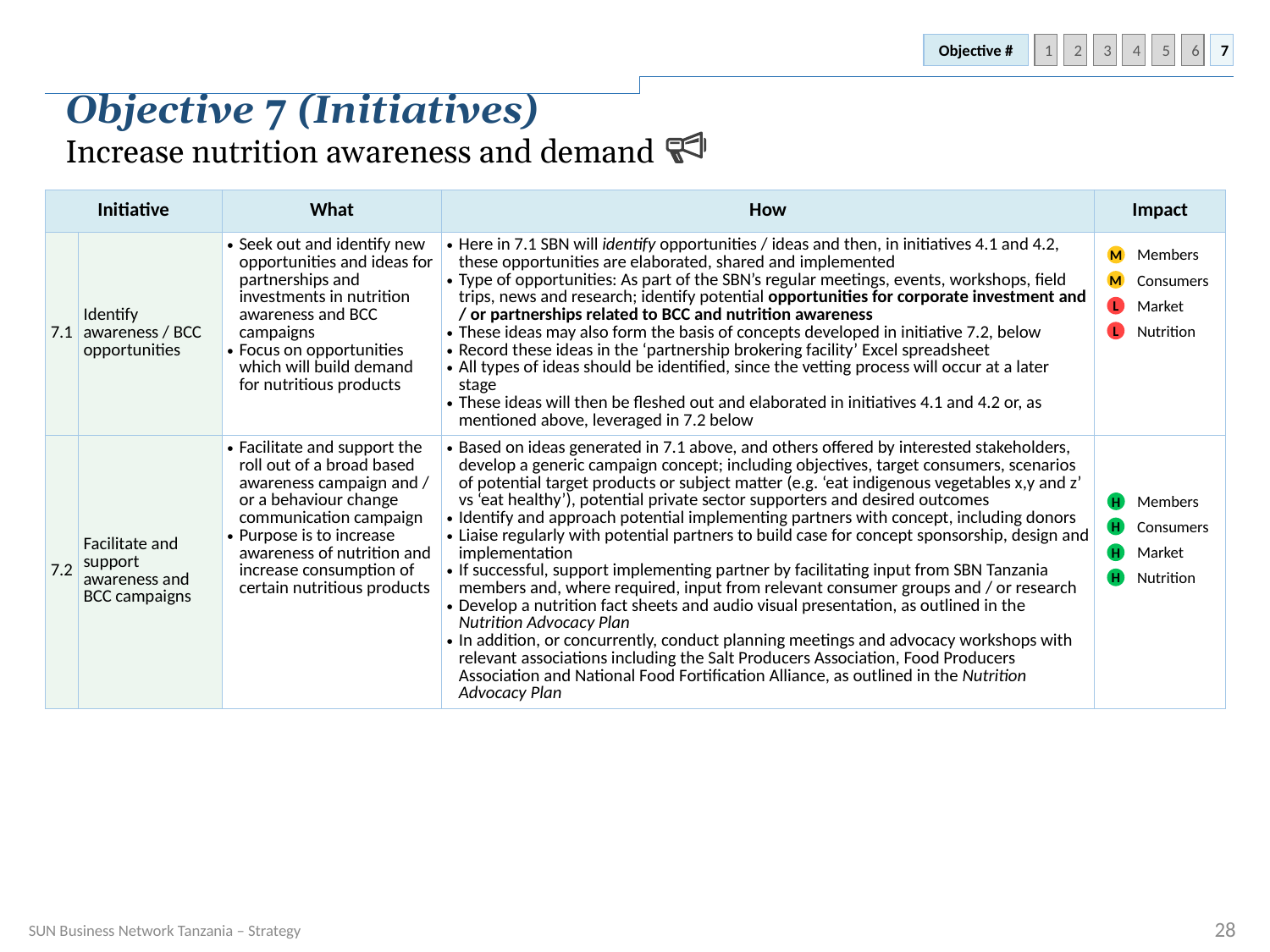

Objective #
1
2
3
4
5
6
7
Objective 7 (Initiatives)
Increase nutrition awareness and demand

| Initiative |  | What | How | Impact |
| --- | --- | --- | --- | --- |
| 7.1 | Identify awareness / BCC opportunities | Seek out and identify new opportunities and ideas for partnerships and investments in nutrition awareness and BCC campaigns Focus on opportunities which will build demand for nutritious products | Here in 7.1 SBN will identify opportunities / ideas and then, in initiatives 4.1 and 4.2, these opportunities are elaborated, shared and implemented Type of opportunities: As part of the SBN’s regular meetings, events, workshops, field trips, news and research; identify potential opportunities for corporate investment and / or partnerships related to BCC and nutrition awareness These ideas may also form the basis of concepts developed in initiative 7.2, below Record these ideas in the ‘partnership brokering facility’ Excel spreadsheet All types of ideas should be identified, since the vetting process will occur at a later stage These ideas will then be fleshed out and elaborated in initiatives 4.1 and 4.2 or, as mentioned above, leveraged in 7.2 below |  |
| 7.2 | Facilitate and support awareness and BCC campaigns | Facilitate and support the roll out of a broad based awareness campaign and / or a behaviour change communication campaign Purpose is to increase awareness of nutrition and increase consumption of certain nutritious products | Based on ideas generated in 7.1 above, and others offered by interested stakeholders, develop a generic campaign concept; including objectives, target consumers, scenarios of potential target products or subject matter (e.g. ‘eat indigenous vegetables x,y and z’ vs ‘eat healthy’), potential private sector supporters and desired outcomes Identify and approach potential implementing partners with concept, including donors Liaise regularly with potential partners to build case for concept sponsorship, design and implementation If successful, support implementing partner by facilitating input from SBN Tanzania members and, where required, input from relevant consumer groups and / or research Develop a nutrition fact sheets and audio visual presentation, as outlined in the Nutrition Advocacy Plan In addition, or concurrently, conduct planning meetings and advocacy workshops with relevant associations including the Salt Producers Association, Food Producers Association and National Food Fortification Alliance, as outlined in the Nutrition Advocacy Plan |  |
Members
M
Consumers
M
Market
L
Nutrition
L
Members
H
Consumers
H
Market
H
Nutrition
H